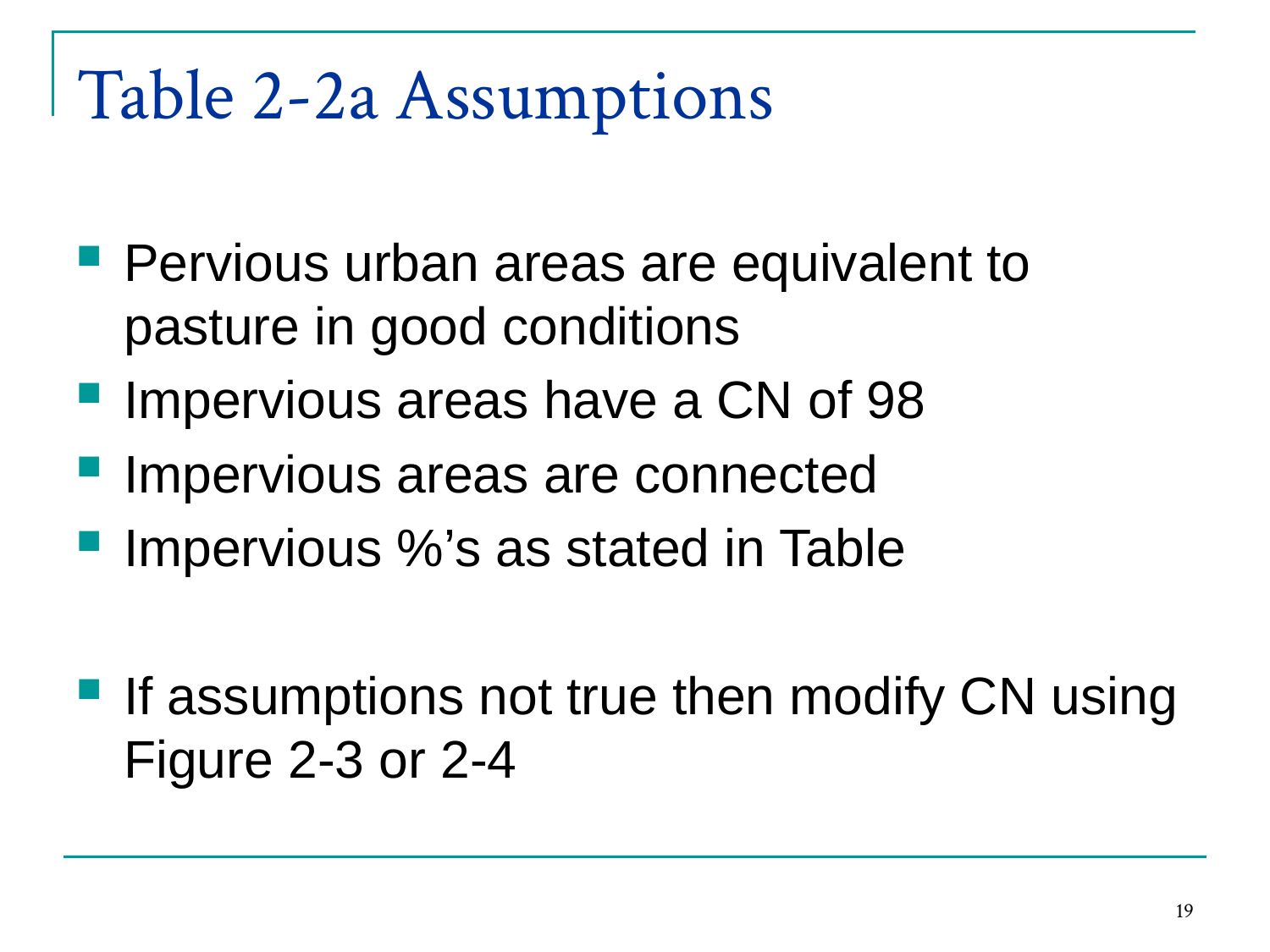

# Table 2-2a Assumptions
Pervious urban areas are equivalent to pasture in good conditions
Impervious areas have a CN of 98
Impervious areas are connected
Impervious %’s as stated in Table

If assumptions not true then modify CN using Figure 2-3 or 2-4
19